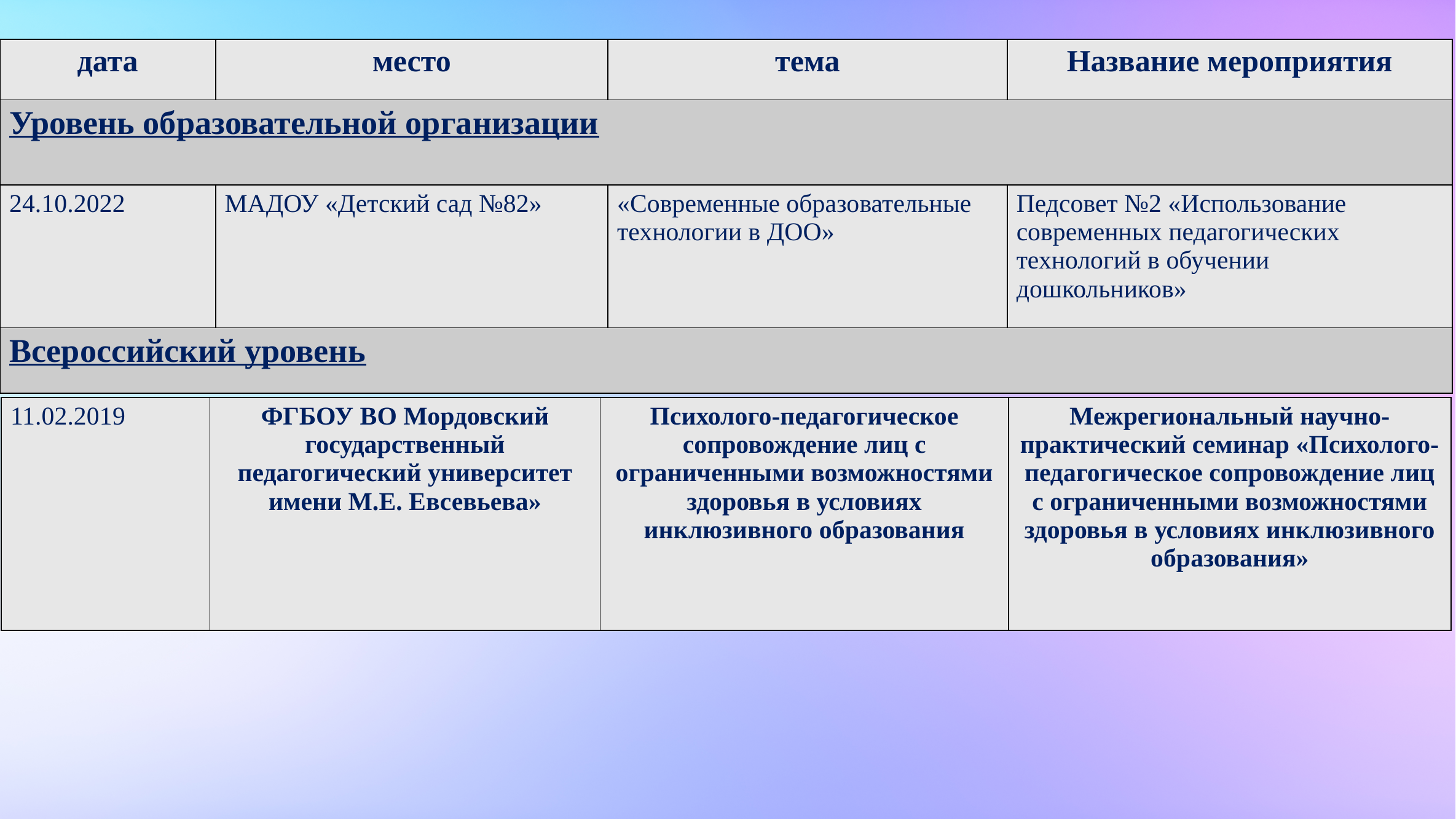

| дата | место | тема | Название мероприятия |
| --- | --- | --- | --- |
| Уровень образовательной организации |  |  |  |
| 24.10.2022 | МАДОУ «Детский сад №82» | «Современные образовательные технологии в ДОО» | Педсовет №2 «Использование современных педагогических технологий в обучении дошкольников» |
| Всероссийский уровень |  |  |  |

| 11.02.2019 | ФГБОУ ВО Мордовский государственный педагогический университет имени М.Е. Евсевьева» | Психолого-педагогическое сопровождение лиц с ограниченными возможностями здоровья в условиях инклюзивного образования | Межрегиональный научно-практический семинар «Психолого-педагогическое сопровождение лиц с ограниченными возможностями здоровья в условиях инклюзивного образования» |
| --- | --- | --- | --- |